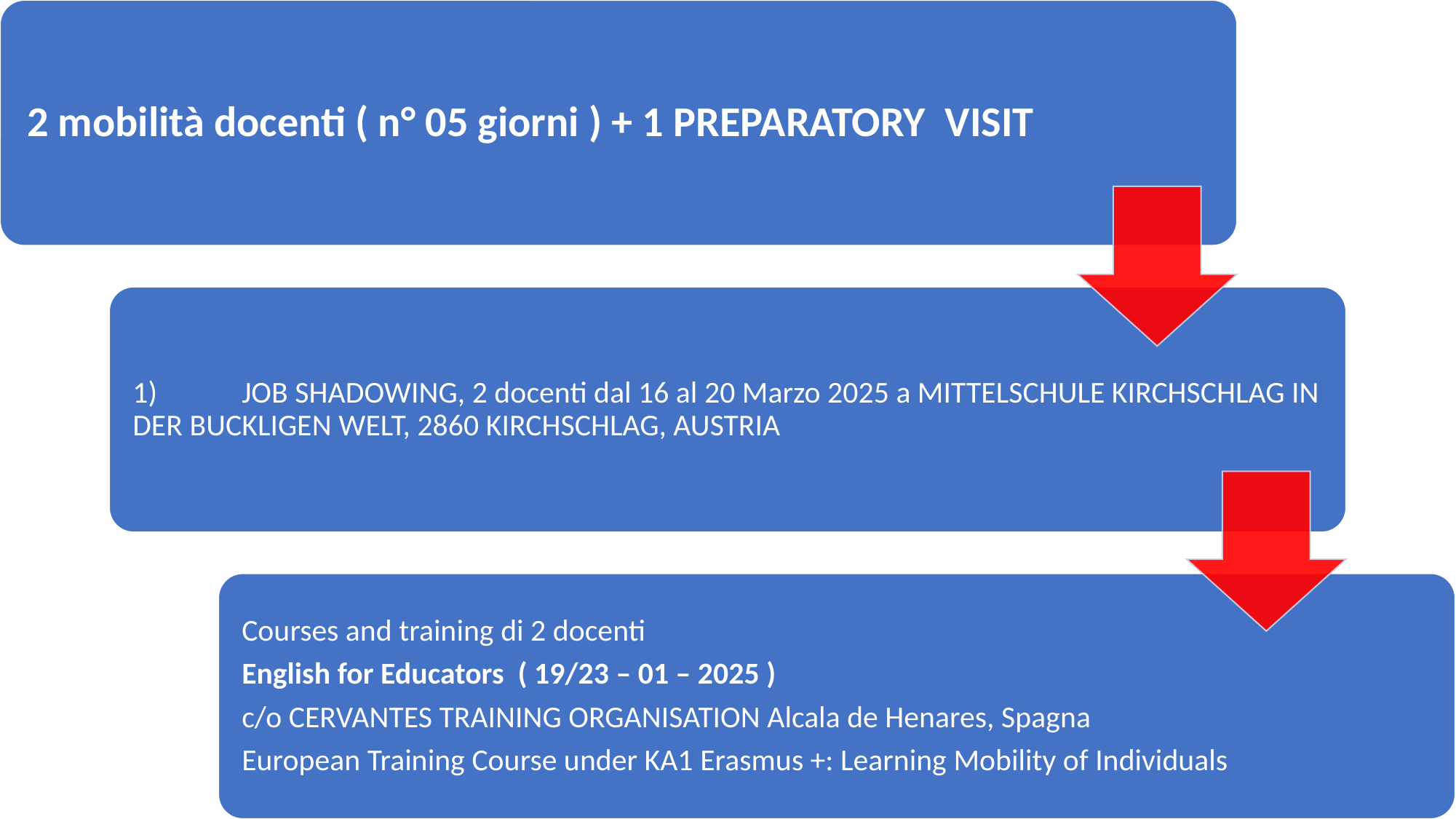

2 mobilità docenti ( n° 05 giorni ) + 1 PREPARATORY  VISIT
1)	JOB SHADOWING, 2 docenti dal 16 al 20 Marzo 2025 a MITTELSCHULE KIRCHSCHLAG IN DER BUCKLIGEN WELT, 2860 KIRCHSCHLAG, AUSTRIA
Courses and training di 2 docenti
English for Educators  ( 19/23 – 01 – 2025 )
c/o CERVANTES TRAINING ORGANISATION Alcala de Henares, Spagna
European Training Course under KA1 Erasmus +: Learning Mobility of Individuals